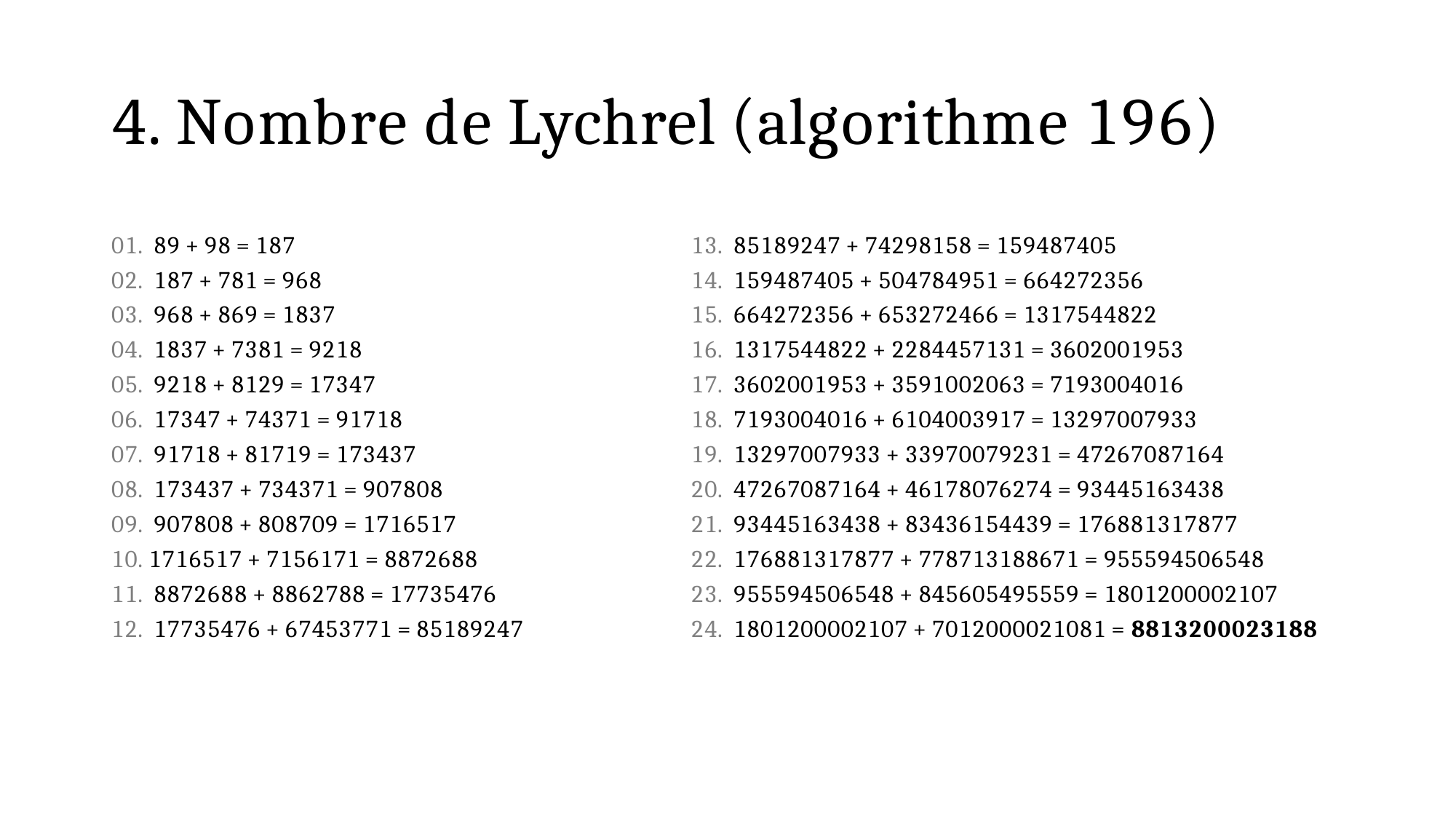

# 4. Nombre de Lychrel (algorithme 196)
01.  89 + 98 = 187
02.  187 + 781 = 968
03.  968 + 869 = 1837
04.  1837 + 7381 = 9218
05.  9218 + 8129 = 17347
06.  17347 + 74371 = 91718
07.  91718 + 81719 = 173437
08.  173437 + 734371 = 907808
09.  907808 + 808709 = 1716517
10. 1716517 + 7156171 = 8872688
11.  8872688 + 8862788 = 17735476
12.  17735476 + 67453771 = 85189247
13.  85189247 + 74298158 = 159487405
14.  159487405 + 504784951 = 664272356
15.  664272356 + 653272466 = 1317544822
16.  1317544822 + 2284457131 = 3602001953
17.  3602001953 + 3591002063 = 7193004016
18.  7193004016 + 6104003917 = 13297007933
19.  13297007933 + 33970079231 = 47267087164
20.  47267087164 + 46178076274 = 93445163438
21.  93445163438 + 83436154439 = 176881317877
22.  176881317877 + 778713188671 = 955594506548
23.  955594506548 + 845605495559 = 1801200002107
24.  1801200002107 + 7012000021081 = 8813200023188